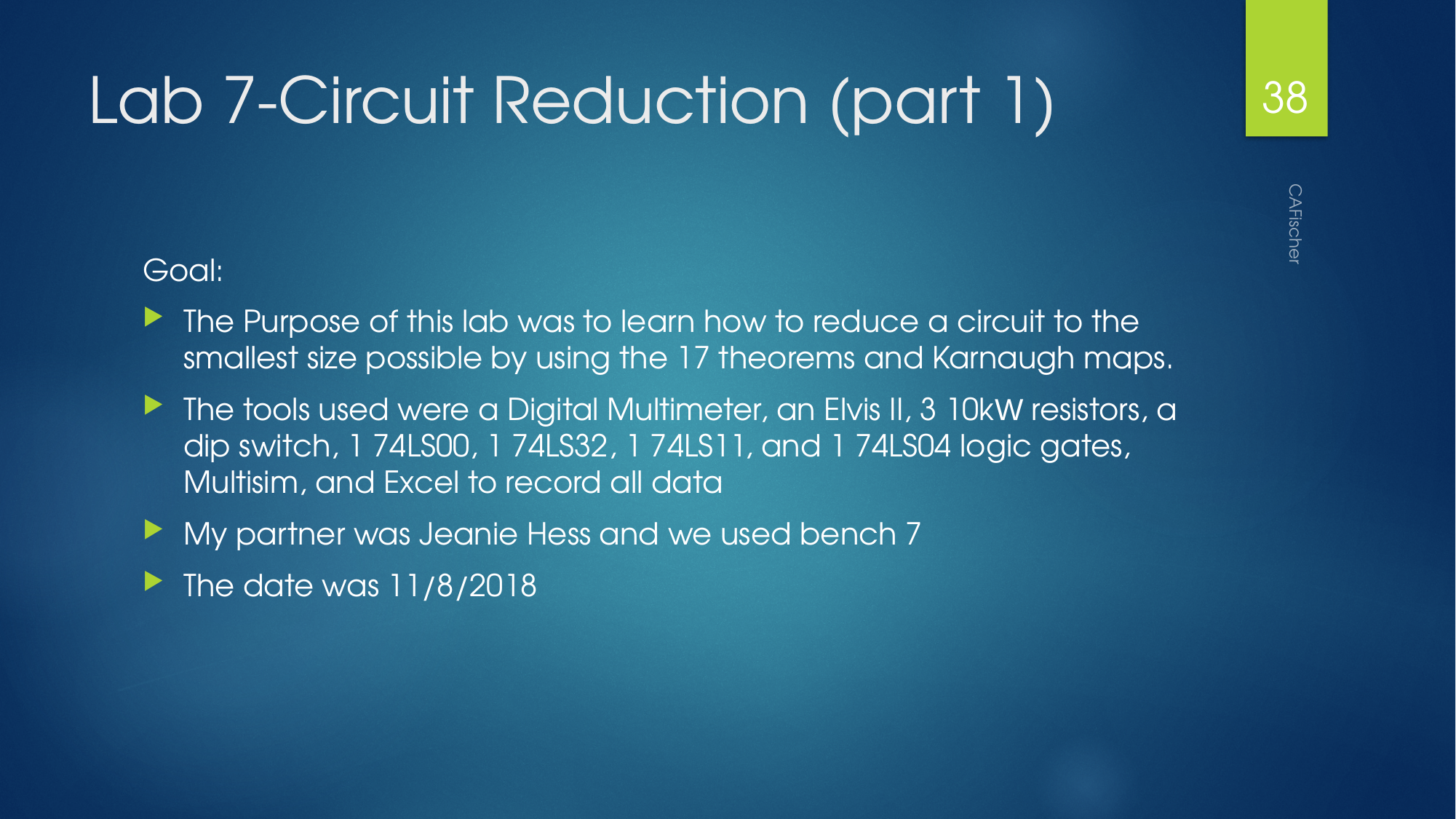

38
# Lab 7-Circuit Reduction (part 1)
Goal:
The Purpose of this lab was to learn how to reduce a circuit to the smallest size possible by using the 17 theorems and Karnaugh maps.
The tools used were a Digital Multimeter, an Elvis II, 3 10kW resistors, a dip switch, 1 74LS00, 1 74LS32, 1 74LS11, and 1 74LS04 logic gates, Multisim, and Excel to record all data
My partner was Jeanie Hess and we used bench 7
The date was 11/8/2018
CAFischer